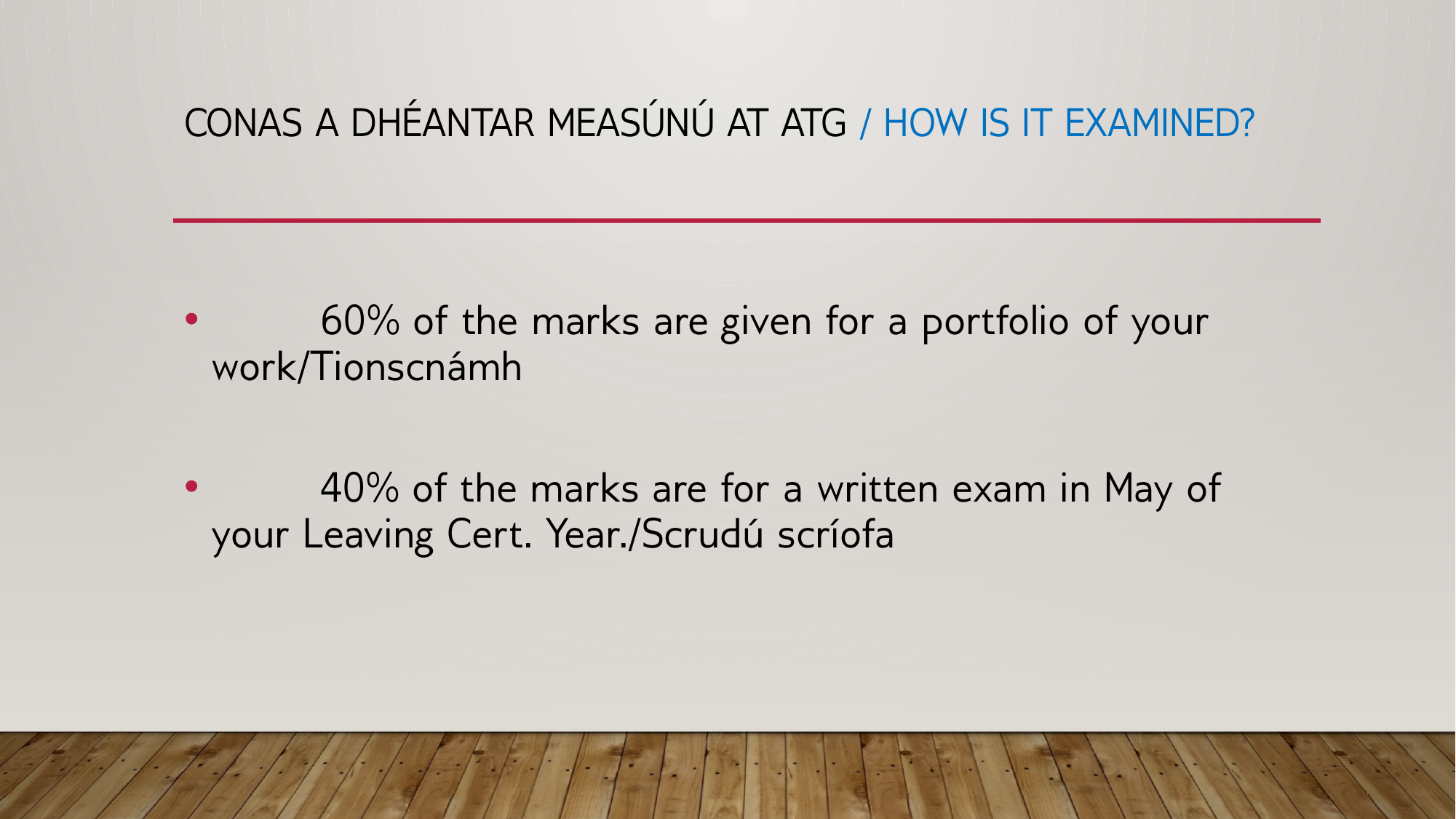

# Conas a dhéantar measúnú at ATG / How is it examined?

	60% of the marks are given for a portfolio of your work/Tionscnámh

	40% of the marks are for a written exam in May of your Leaving Cert. Year./Scrudú scríofa